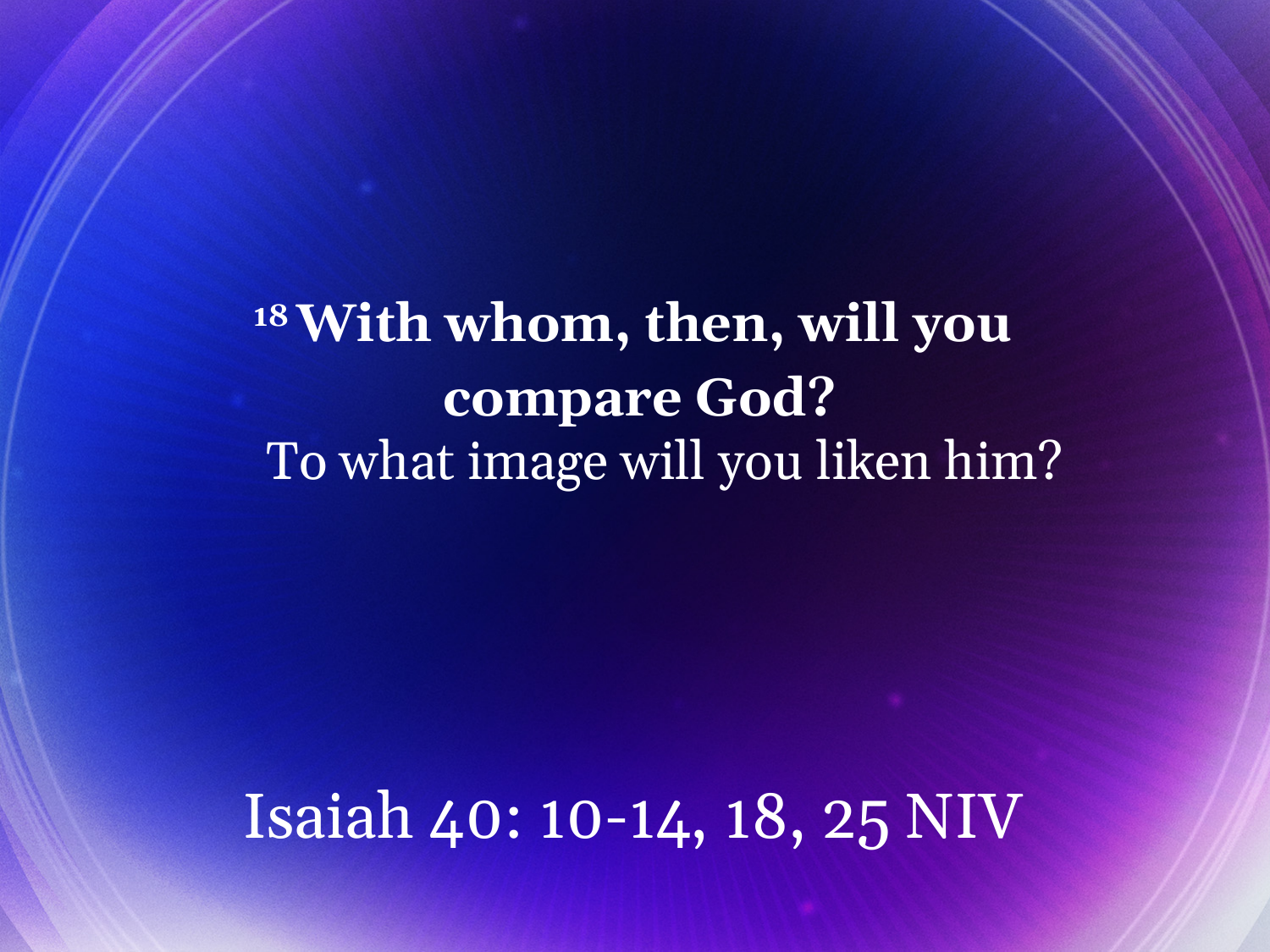

18 With whom, then, will you
compare God?
    To what image will you liken him?
Isaiah 40: 10-14, 18, 25 NIV